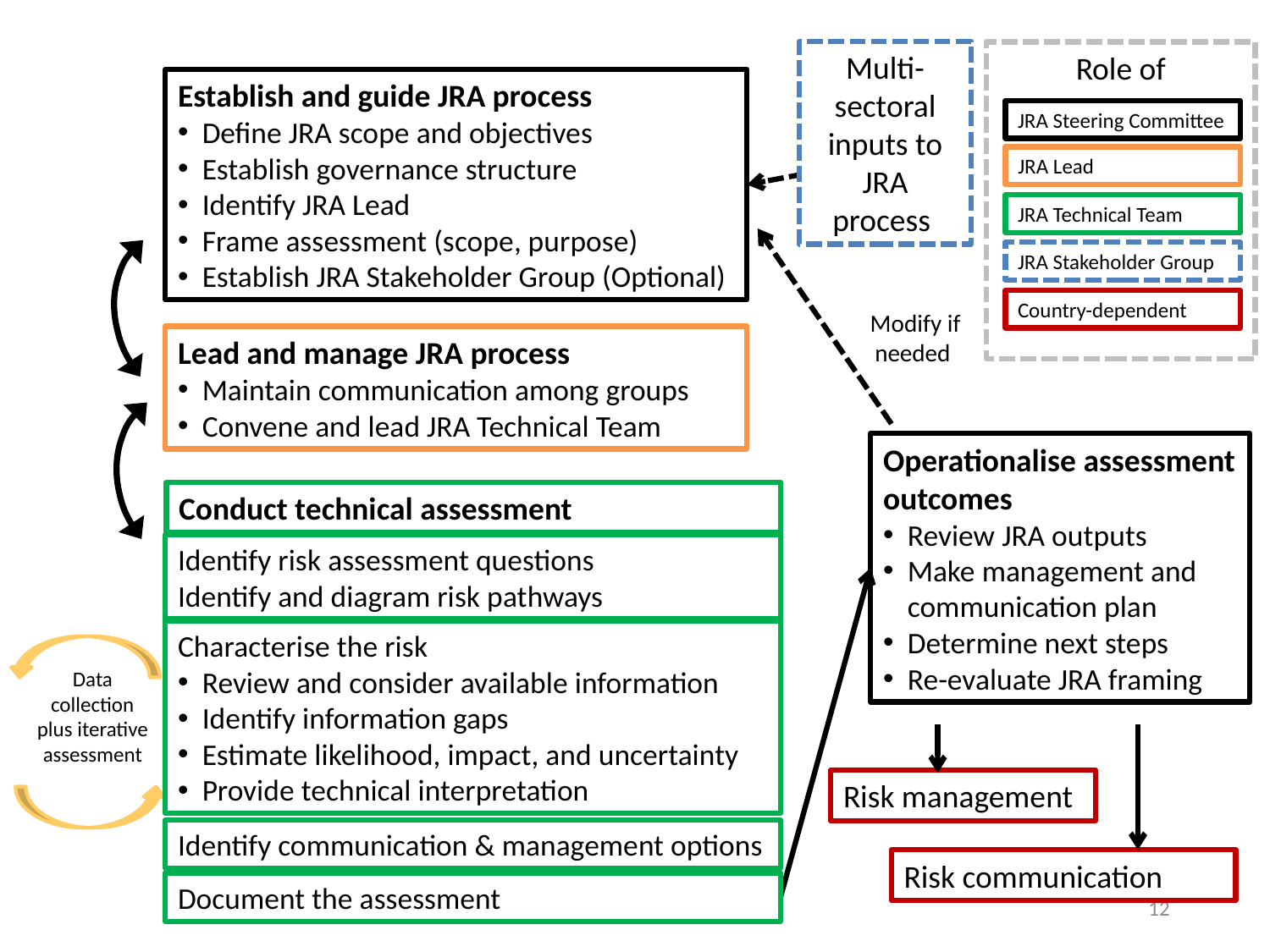

Multi-sectoral inputs to JRA process
Role of

Establish and guide JRA process
Define JRA scope and objectives
Establish governance structure
Identify JRA Lead
Frame assessment (scope, purpose)
Establish JRA Stakeholder Group (Optional)
JRA Steering Committee
JRA Lead
JRA Technical Team

JRA Stakeholder Group
Country-dependent
Modify if needed
Lead and manage JRA process
Maintain communication among groups
Convene and lead JRA Technical Team

Operationalise assessment outcomes
Review JRA outputs
Make management and communication plan
Determine next steps
Re-evaluate JRA framing
Conduct technical assessment
Identify risk assessment questions
Identify and diagram risk pathways
Characterise the risk
Review and consider available information
Identify information gaps
Estimate likelihood, impact, and uncertainty
Provide technical interpretation

Data collection plus iterative assessment

Risk management

Identify communication & management options
Risk communication
Document the assessment
12